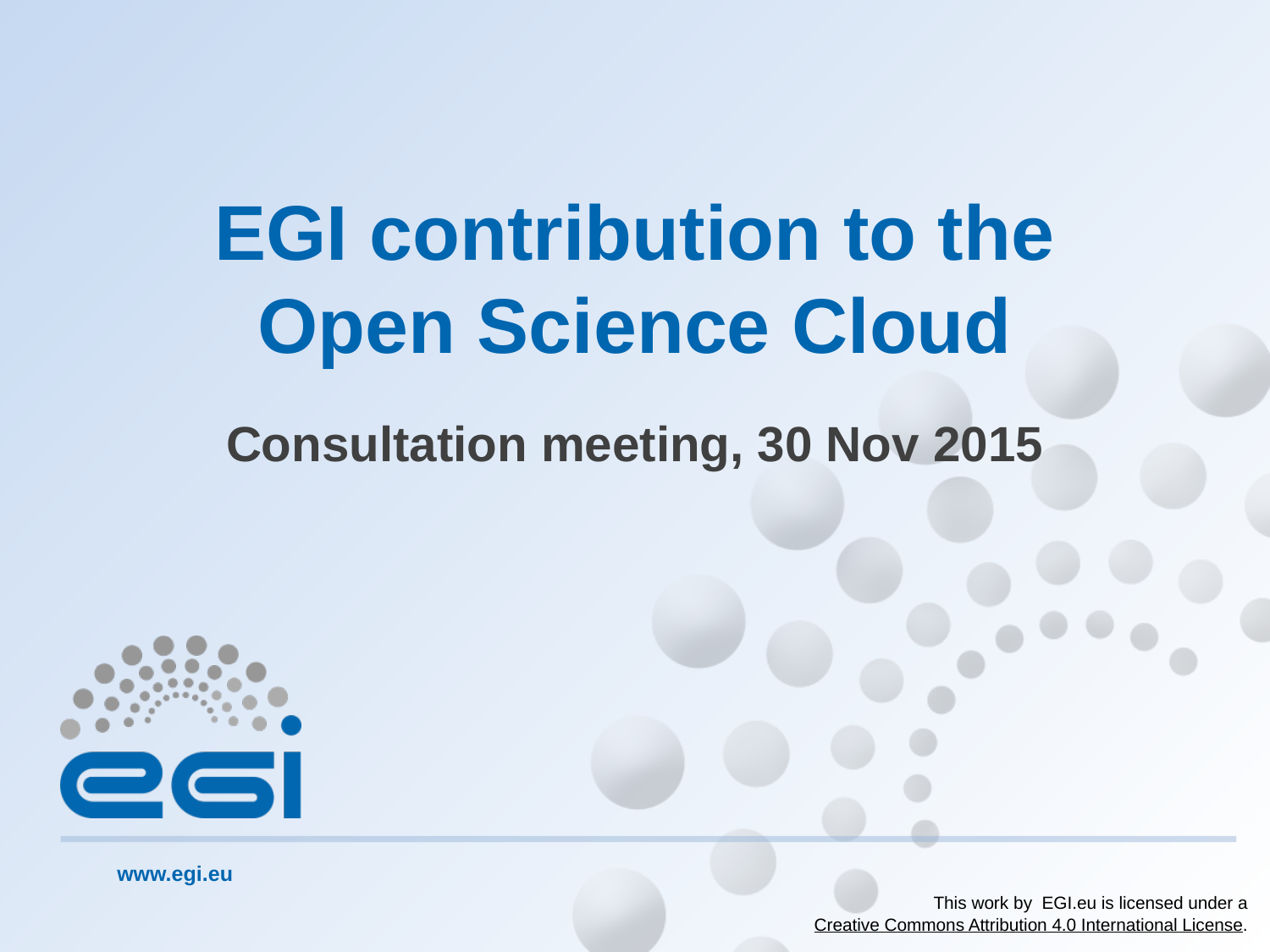

# EGI contribution to the Open Science Cloud
Consultation meeting, 30 Nov 2015